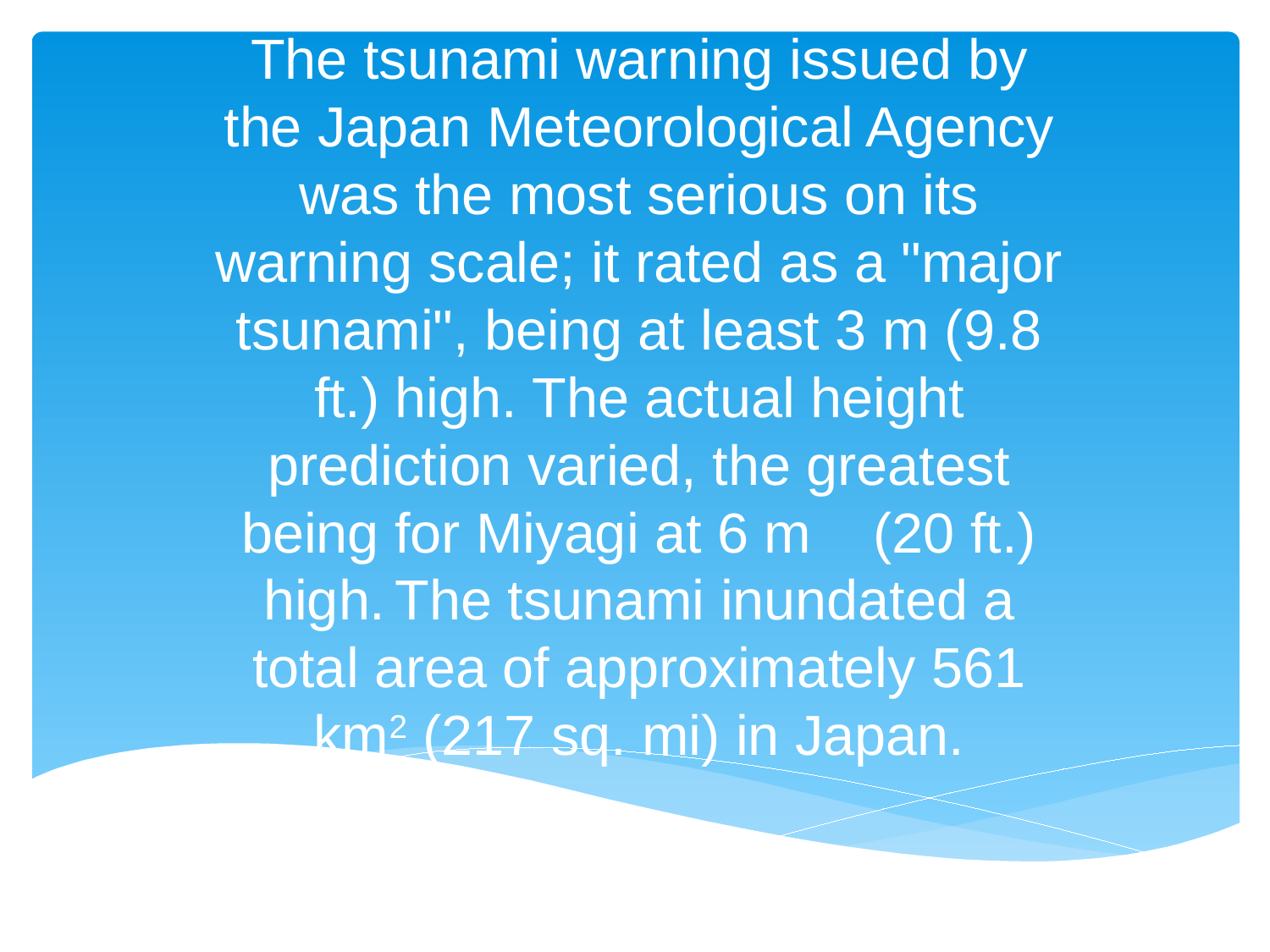

The tsunami warning issued by the Japan Meteorological Agency was the most serious on its warning scale; it rated as a "major tsunami", being at least 3 m (9.8 ft.) high. The actual height prediction varied, the greatest being for Miyagi at 6 m    (20 ft.) high. The tsunami inundated a total area of approximately 561 km2 (217 sq. mi) in Japan.